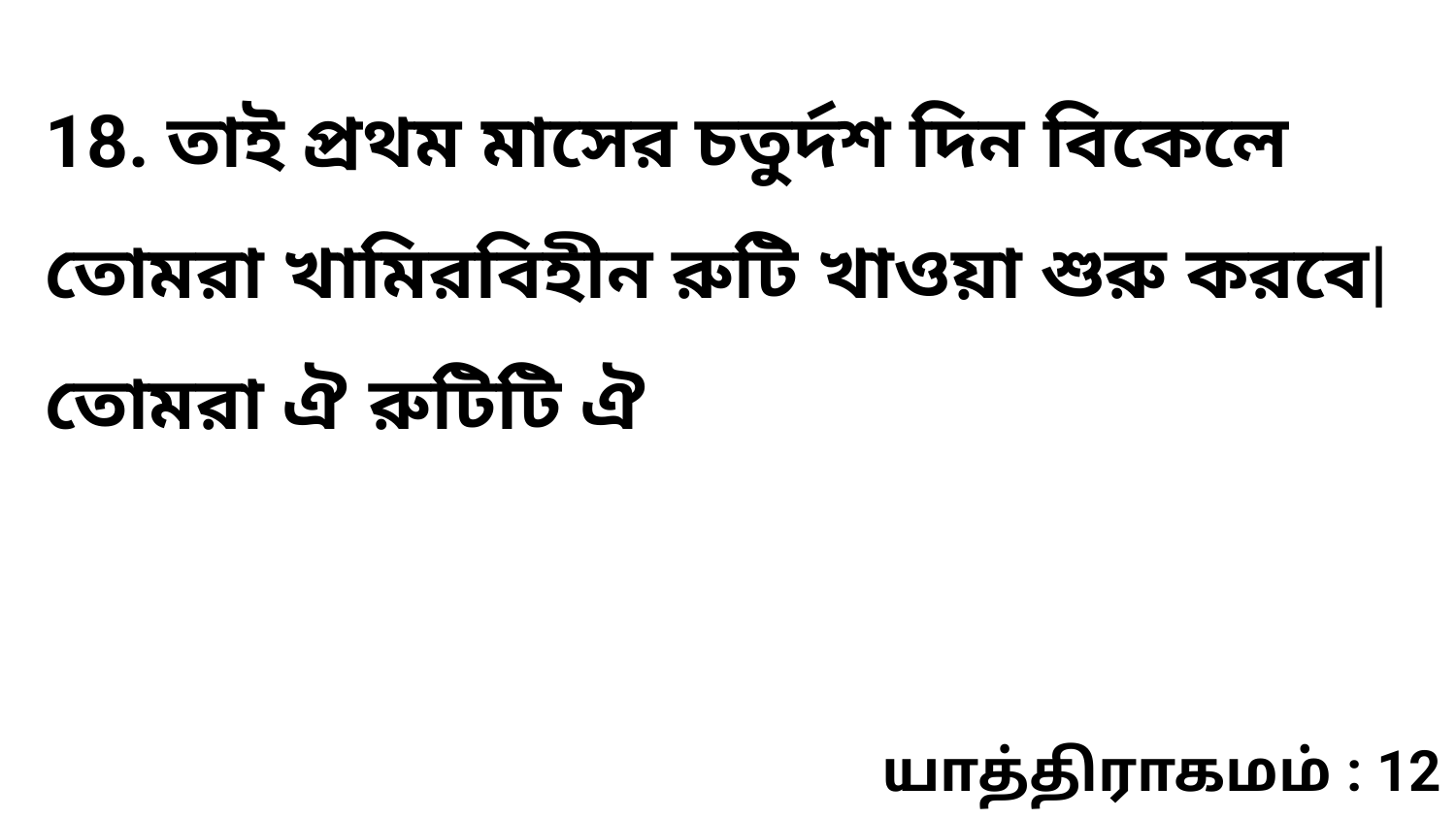

18. তাই প্রথম মাসের চতুর্দশ দিন বিকেলে তোমরা খামিরবিহীন রুটি খাওয়া শুরু করবে| তোমরা ঐ রুটিটি ঐ
யாத்திராகமம் : 12